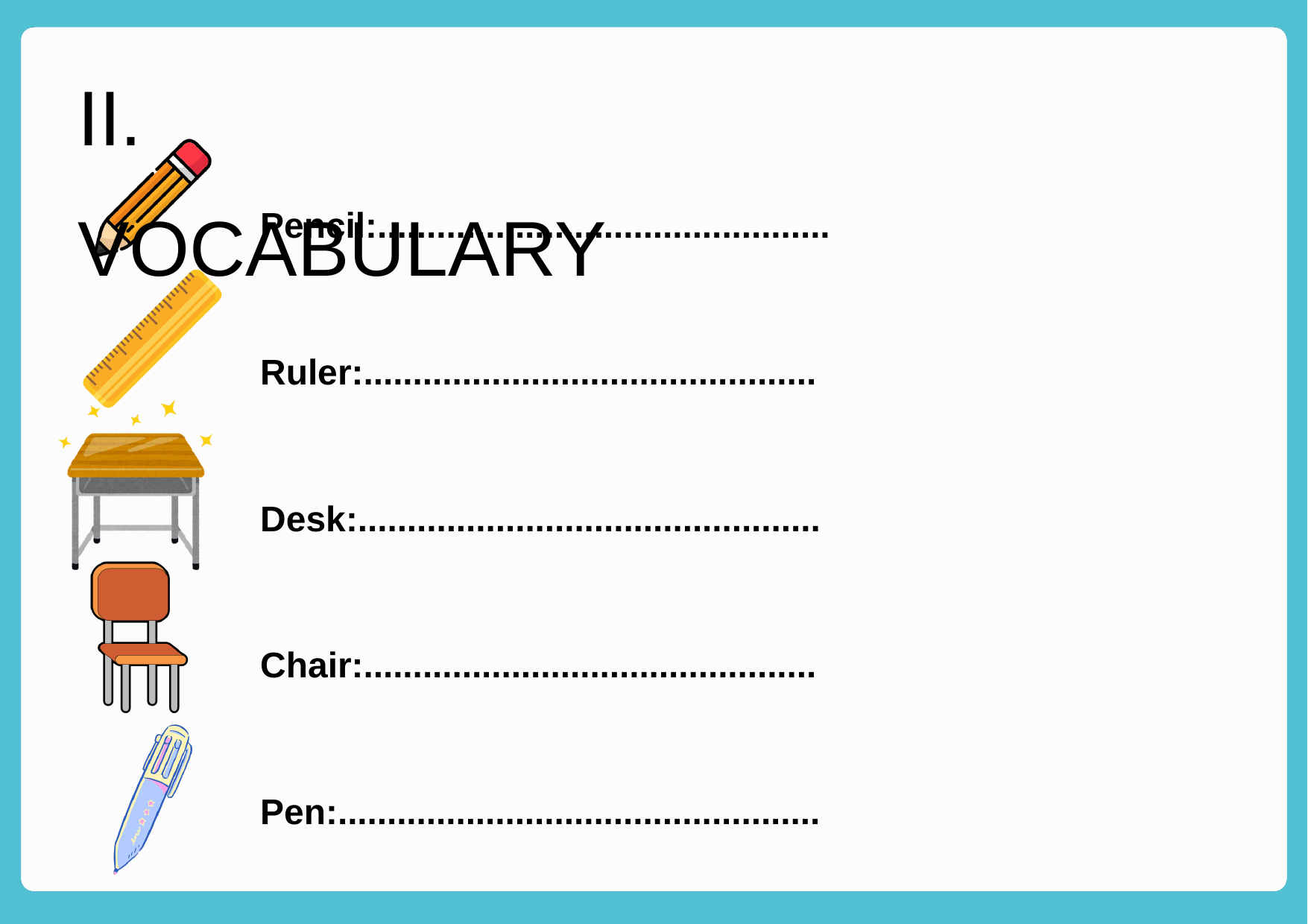

II. VOCABULARY
Pencil:..............................................
Ruler:..............................................

Desk:...............................................

Chair:..............................................
Pen:.................................................